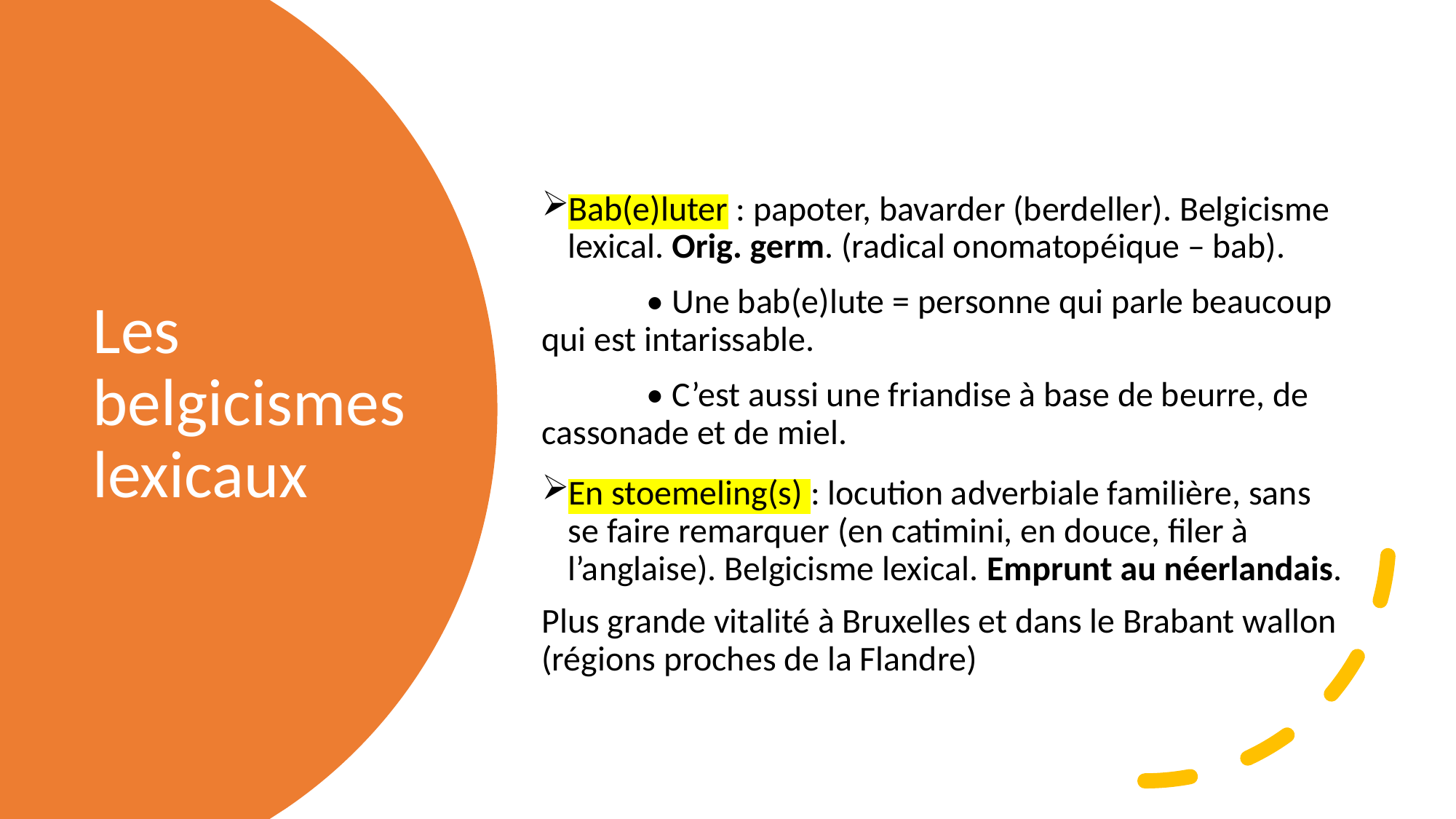

Bab(e)luter : papoter, bavarder (berdeller). Belgicisme lexical. Orig. germ. (radical onomatopéique – bab).
	• Une bab(e)lute = personne qui parle beaucoup qui est intarissable.
	• C’est aussi une friandise à base de beurre, de cassonade et de miel.
En stoemeling(s) : locution adverbiale familière, sans se faire remarquer (en catimini, en douce, filer à l’anglaise). Belgicisme lexical. Emprunt au néerlandais.
Plus grande vitalité à Bruxelles et dans le Brabant wallon (régions proches de la Flandre)

# Les belgicismes lexicaux